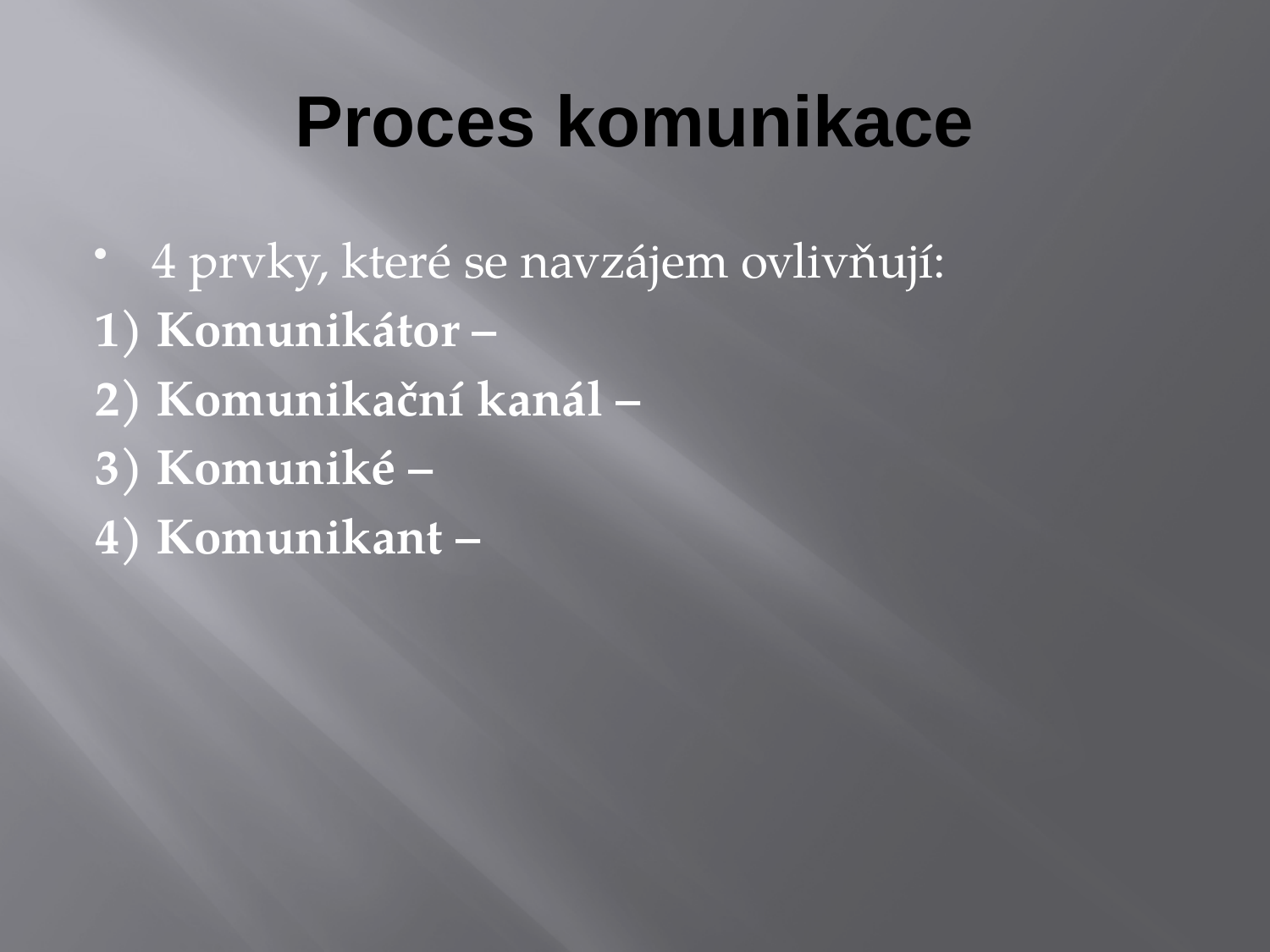

# Proces komunikace
4 prvky, které se navzájem ovlivňují:
1) Komunikátor –
2) Komunikační kanál –
3) Komuniké –
4) Komunikant –